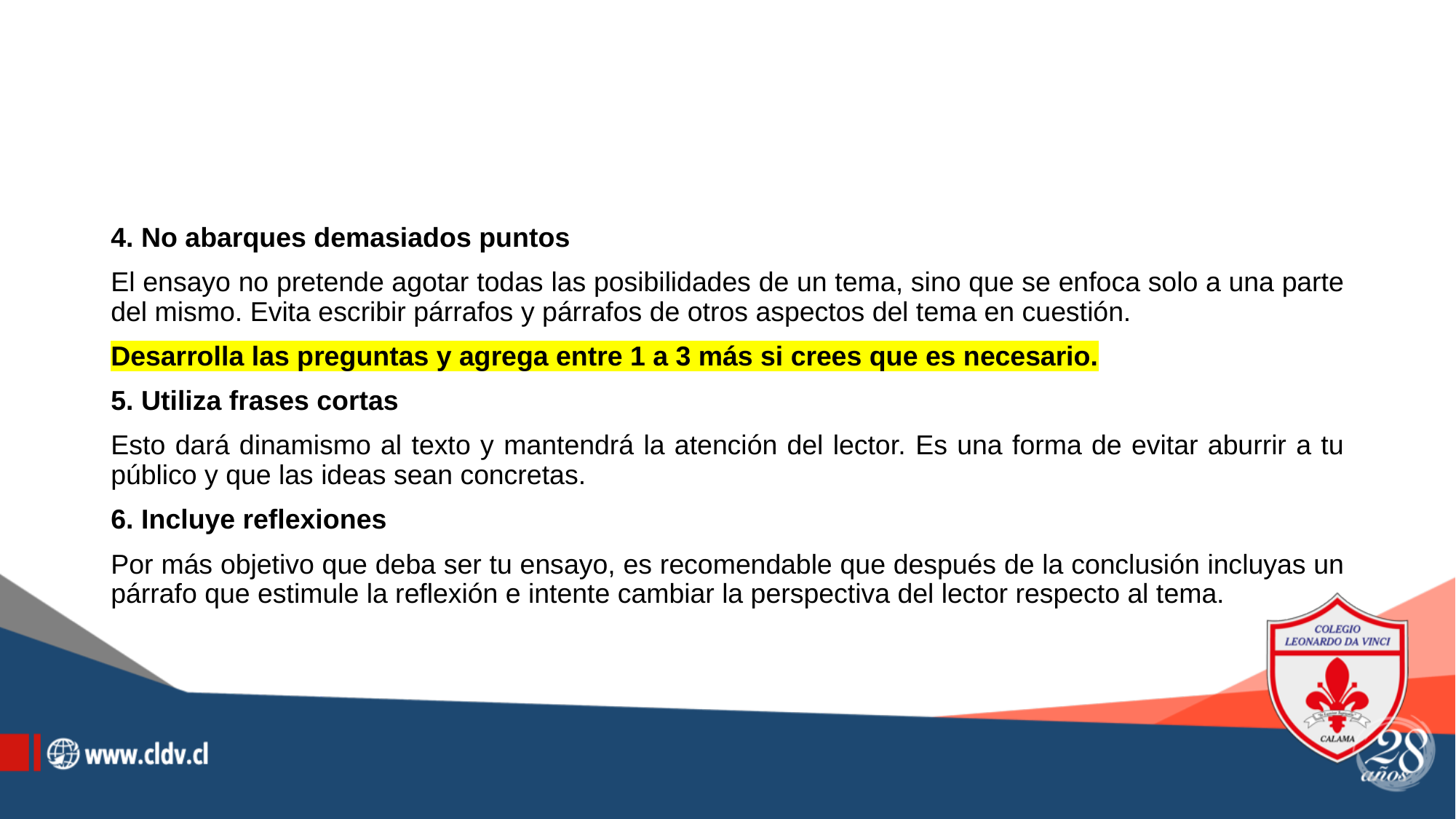

#
4. No abarques demasiados puntos
El ensayo no pretende agotar todas las posibilidades de un tema, sino que se enfoca solo a una parte del mismo. Evita escribir párrafos y párrafos de otros aspectos del tema en cuestión.
Desarrolla las preguntas y agrega entre 1 a 3 más si crees que es necesario.
5. Utiliza frases cortas
Esto dará dinamismo al texto y mantendrá la atención del lector. Es una forma de evitar aburrir a tu público y que las ideas sean concretas.
6. Incluye reflexiones
Por más objetivo que deba ser tu ensayo, es recomendable que después de la conclusión incluyas un párrafo que estimule la reflexión e intente cambiar la perspectiva del lector respecto al tema.